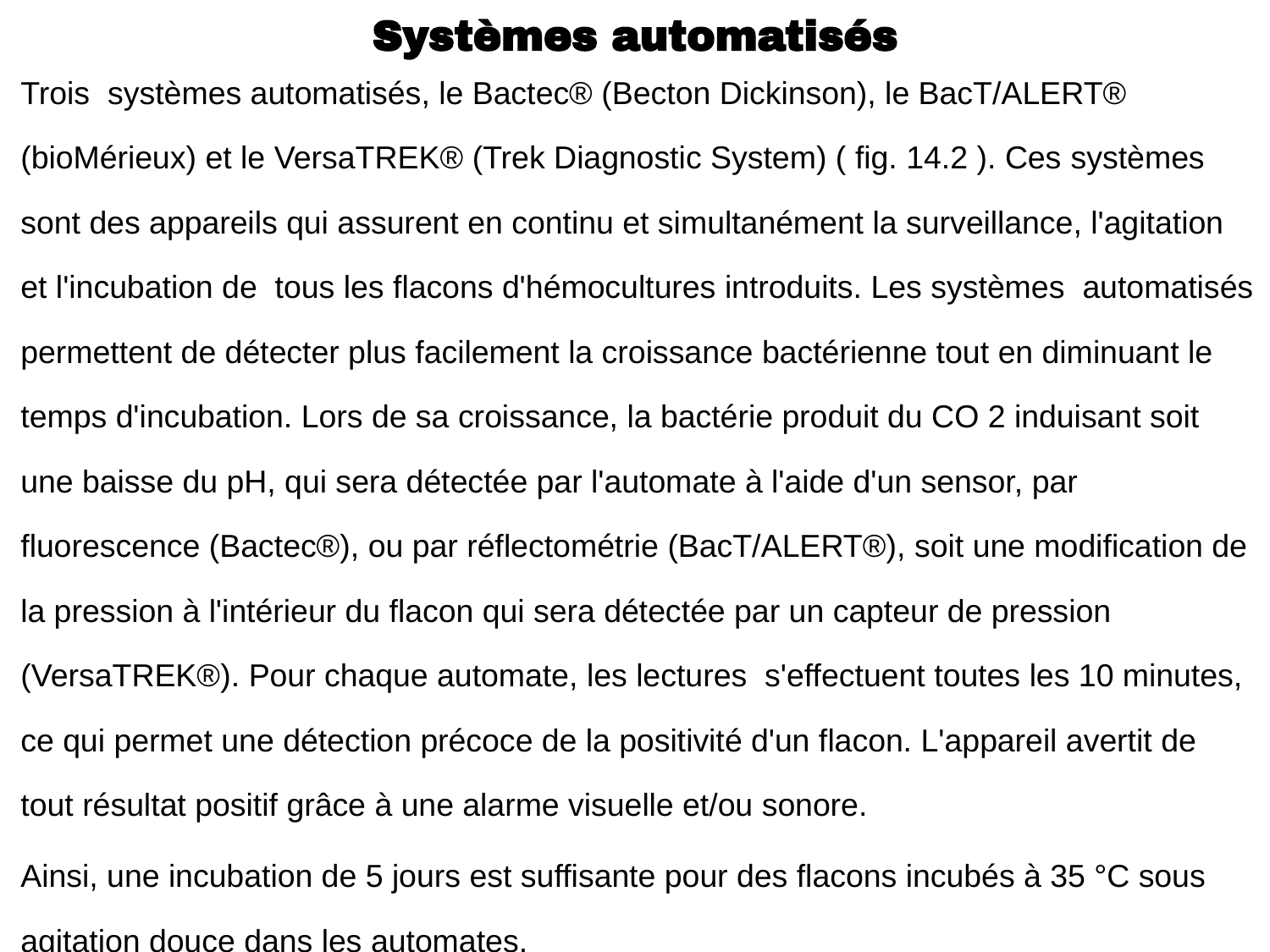

# Systèmes automatisés
Trois  systèmes automatisés, le Bactec® (Becton Dickinson), le BacT/ALERT® (bioMérieux) et le VersaTREK® (Trek Diagnostic System) ( fig. 14.2 ). Ces systèmes sont des appareils qui assurent en continu et simultanément la surveillance, l'agitation et l'incubation de  tous les flacons d'hémocultures introduits. Les systèmes  automatisés permettent de détecter plus facilement la croissance bactérienne tout en diminuant le temps d'incubation. Lors de sa croissance, la bactérie produit du CO 2 induisant soit une baisse du pH, qui sera détectée par l'automate à l'aide d'un sensor, par  fluorescence (Bactec®), ou par réflectométrie (BacT/ALERT®), soit une modification de la pression à l'intérieur du flacon qui sera détectée par un capteur de pression (VersaTREK®). Pour chaque automate, les lectures  s'effectuent toutes les 10 minutes, ce qui permet une détection précoce de la positivité d'un flacon. L'appareil avertit de tout résultat positif grâce à une alarme visuelle et/ou sonore.
Ainsi, une incubation de 5 jours est suffisante pour des flacons incubés à 35 °C sous agitation douce dans les automates.